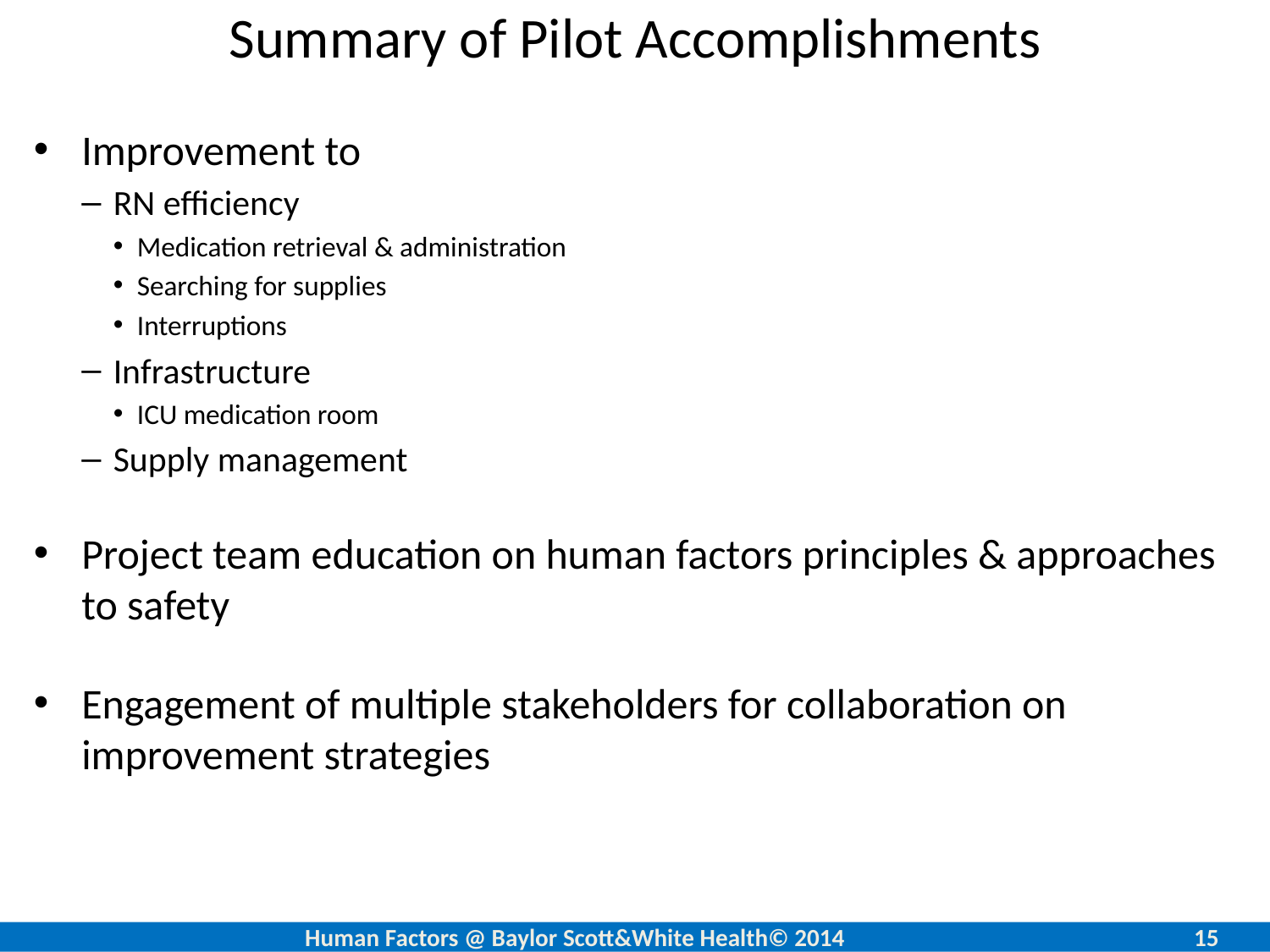

# Summary of Pilot Accomplishments
Improvement to
RN efficiency
Medication retrieval & administration
Searching for supplies
Interruptions
Infrastructure
ICU medication room
Supply management

Project team education on human factors principles & approaches to safety

Engagement of multiple stakeholders for collaboration on improvement strategies
		Human Factors @ Baylor Scott&White Health© 2014			15